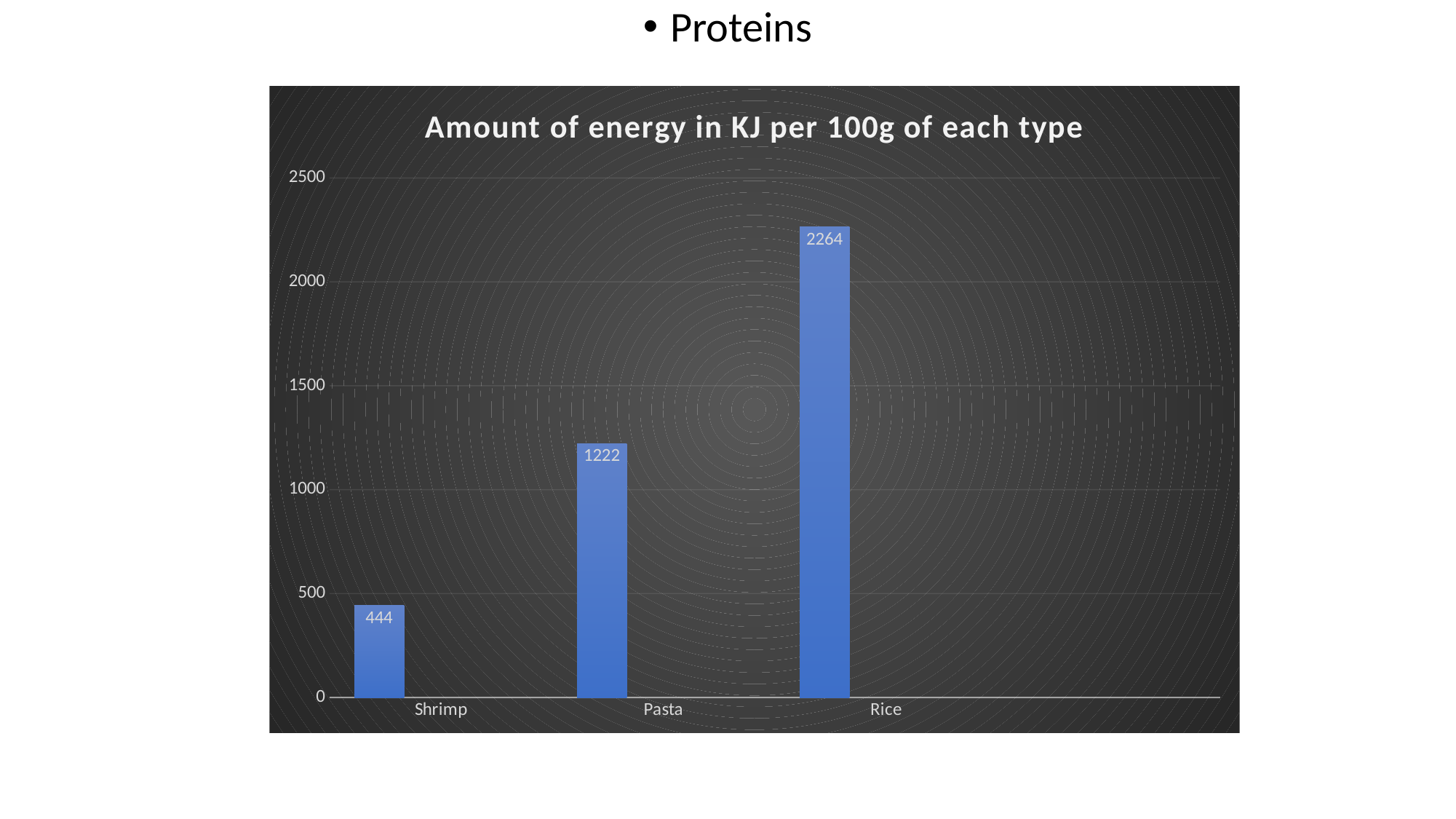

Proteins

### Chart: Amount of energy in KJ per 100g of each type

| Category | Series 1 | Column1 | Column2 |
|---|---|---|---|
| Shrimp | 444.0 | None | None |
| Pasta | 1222.0 | None | None |
| Rice | 2264.0 | None | None |